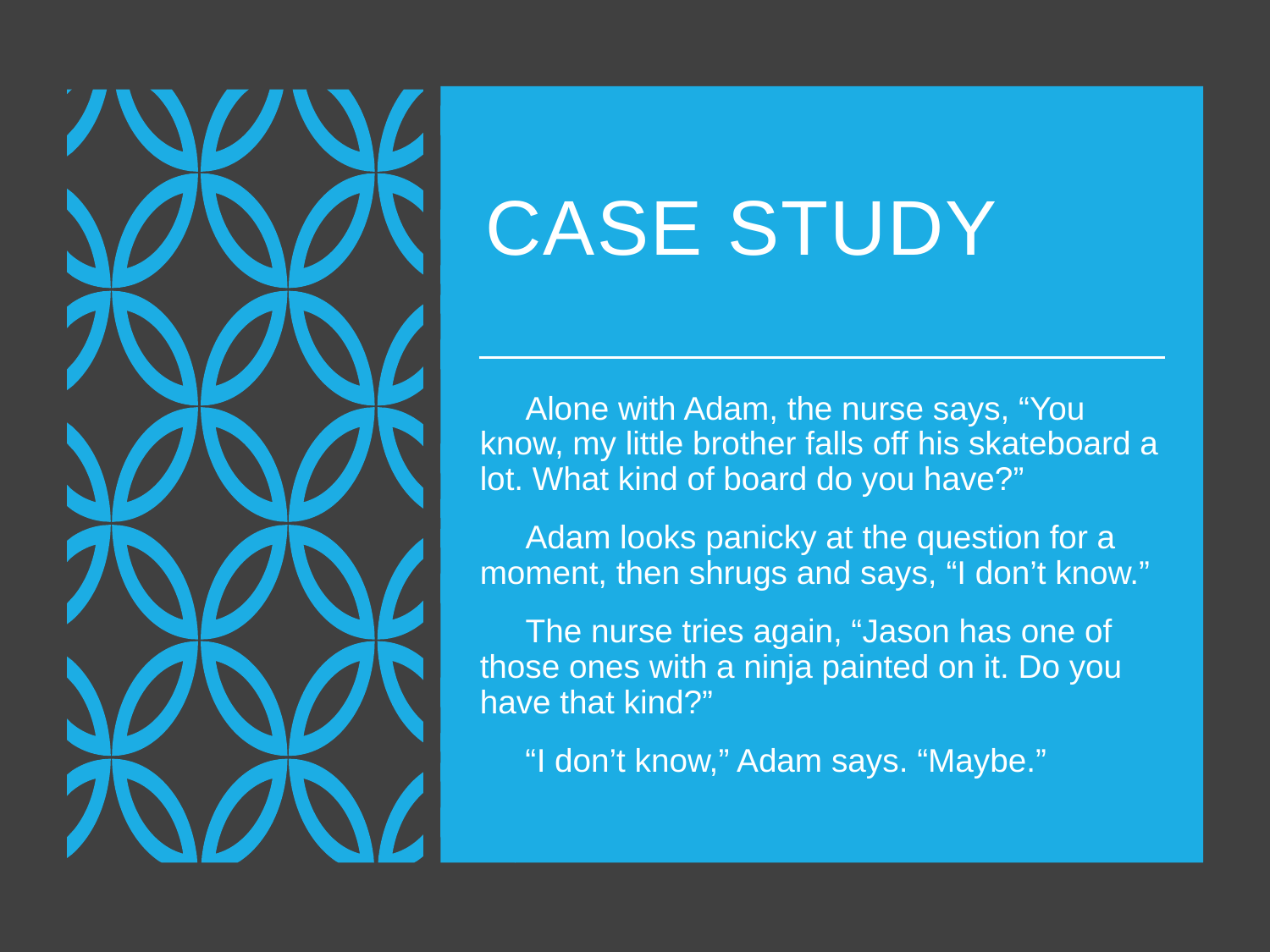

# Case Study

     Alone with Adam, the nurse says, “You know, my little brother falls off his skateboard a lot. What kind of board do you have?”
     Adam looks panicky at the question for a moment, then shrugs and says, “I don’t know.”
     The nurse tries again, “Jason has one of those ones with a ninja painted on it. Do you have that kind?”
     “I don’t know,” Adam says. “Maybe.”